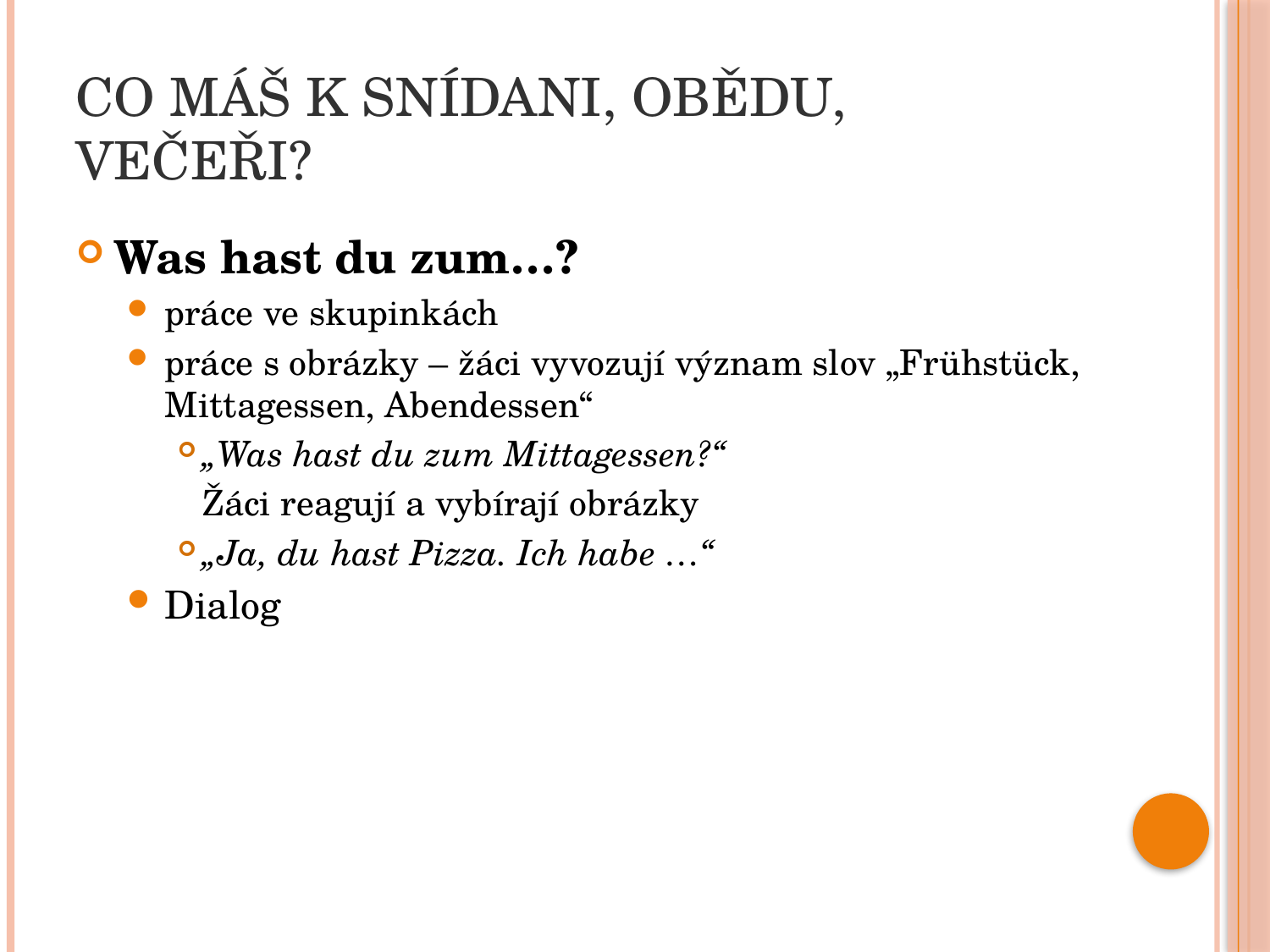

# Co máš k snídani, obědu, večeři?
Was hast du zum…?
práce ve skupinkách
práce s obrázky – žáci vyvozují význam slov „Frühstück, Mittagessen, Abendessen“
„Was hast du zum Mittagessen?“
Žáci reagují a vybírají obrázky
„Ja, du hast Pizza. Ich habe …“
Dialog